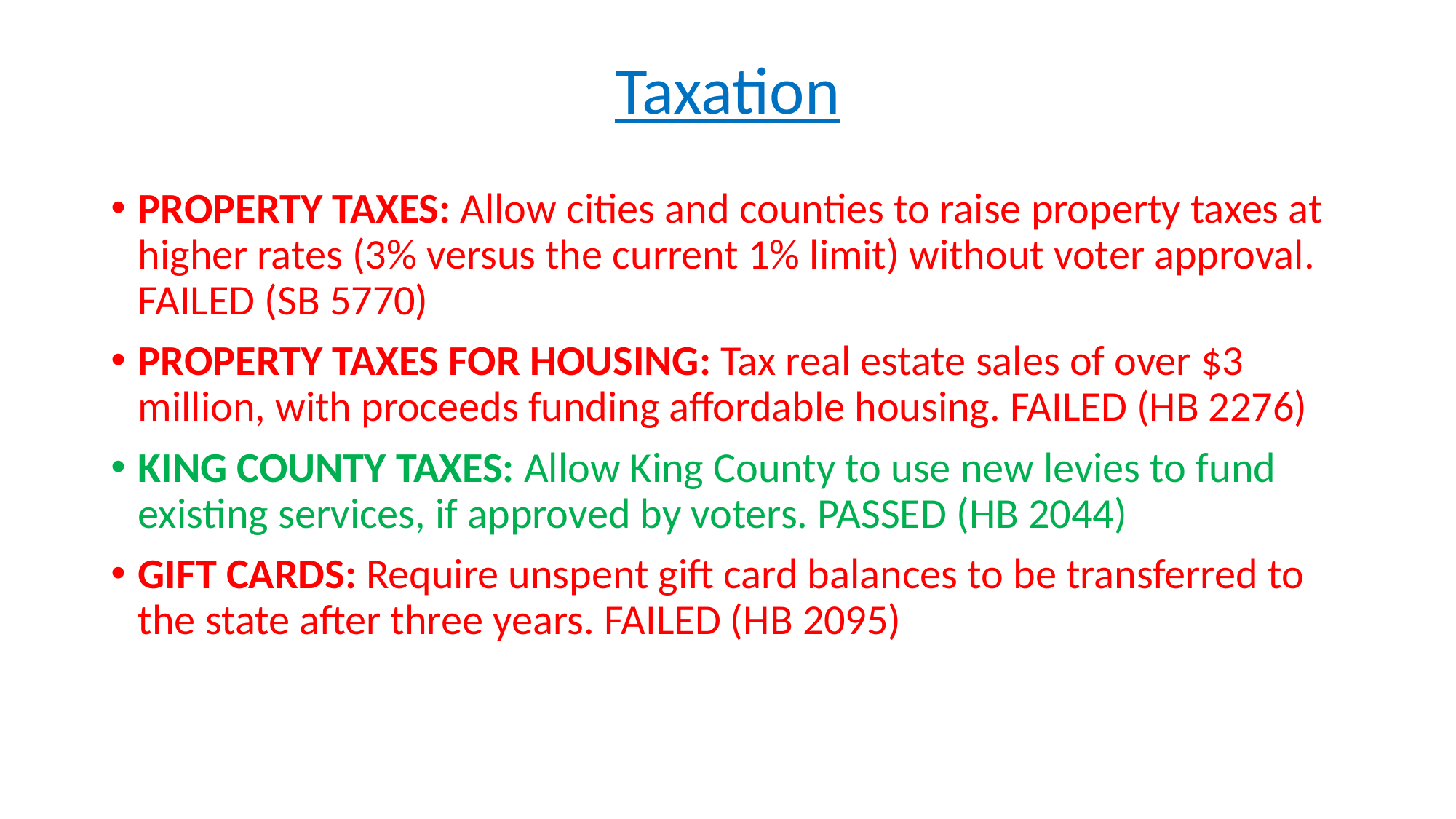

# Taxation

PROPERTY TAXES: Allow cities and counties to raise property taxes at higher rates (3% versus the current 1% limit) without voter approval. FAILED (SB 5770)
PROPERTY TAXES FOR HOUSING: Tax real estate sales of over $3 million, with proceeds funding affordable housing. FAILED (HB 2276)
KING COUNTY TAXES: Allow King County to use new levies to fund existing services, if approved by voters. PASSED (HB 2044)
GIFT CARDS: Require unspent gift card balances to be transferred to the state after three years. FAILED (HB 2095)